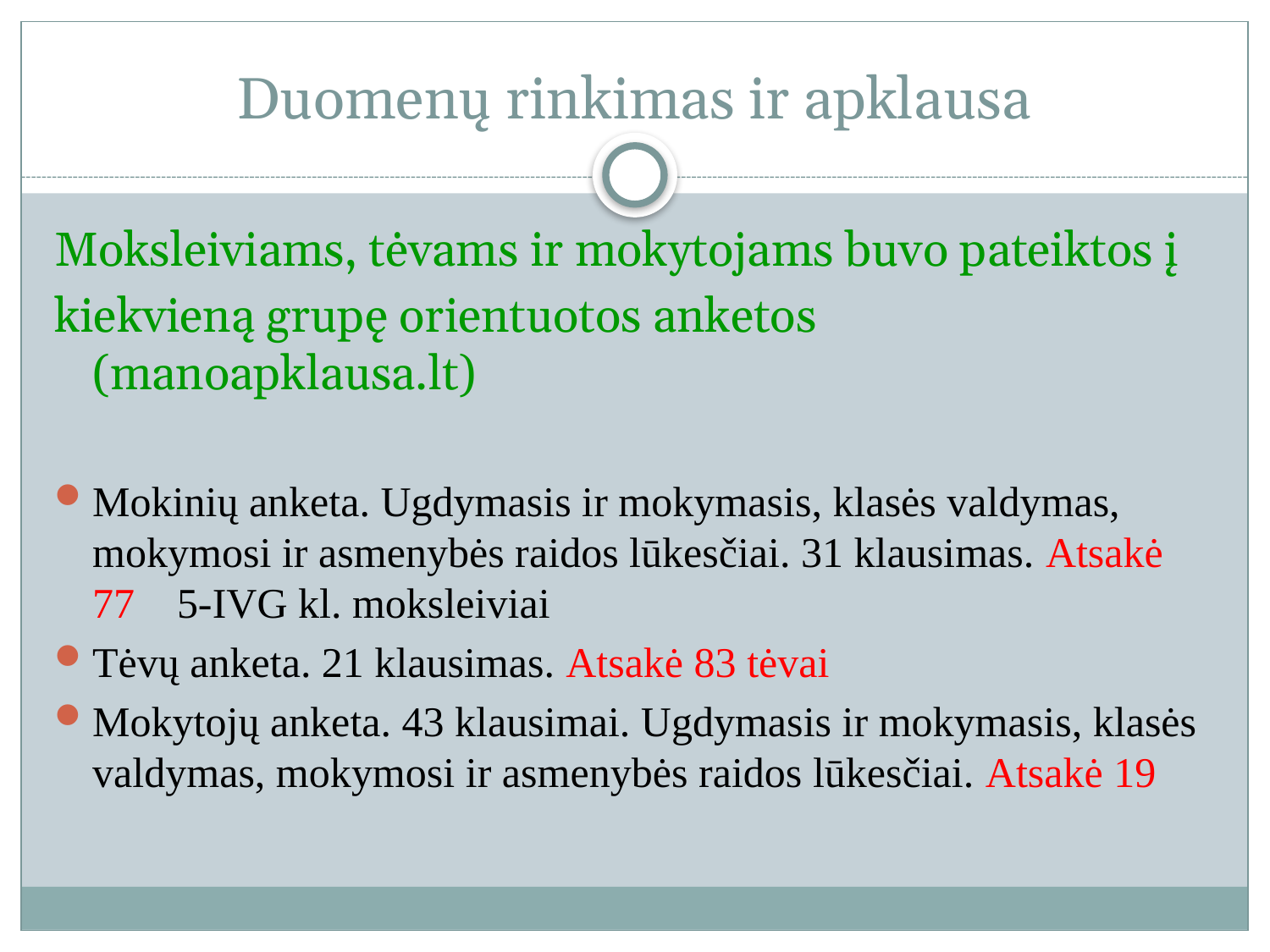

# Duomenų rinkimas ir apklausa
Moksleiviams, tėvams ir mokytojams buvo pateiktos į
kiekvieną grupę orientuotos anketos (manoapklausa.lt)

Mokinių anketa. Ugdymasis ir mokymasis, klasės valdymas, mokymosi ir asmenybės raidos lūkesčiai. 31 klausimas. Atsakė 77    5-IVG kl. moksleiviai
Tėvų anketa. 21 klausimas. Atsakė 83 tėvai
Mokytojų anketa. 43 klausimai. Ugdymasis ir mokymasis, klasės valdymas, mokymosi ir asmenybės raidos lūkesčiai. Atsakė 19